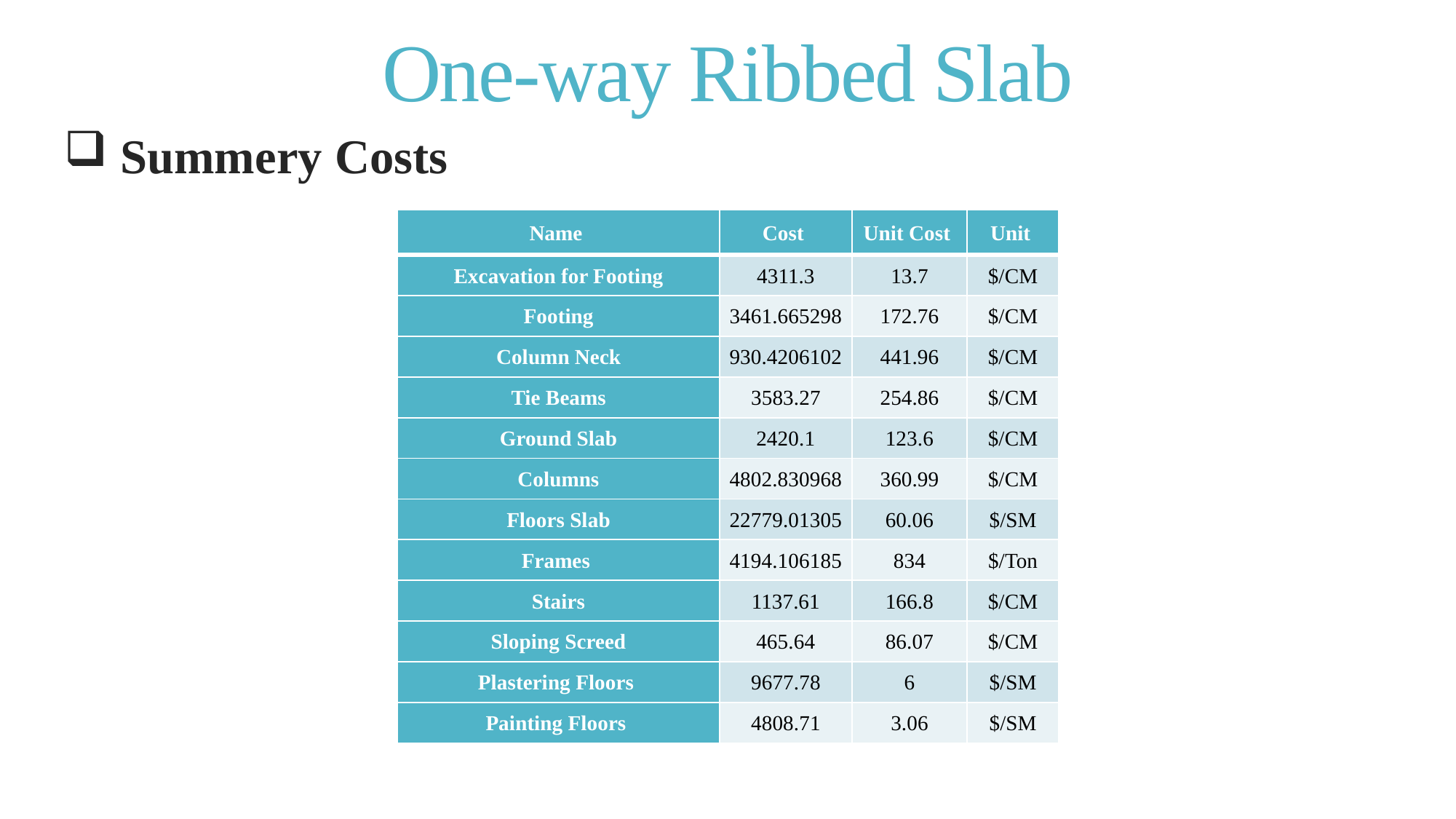

# One-way Ribbed Slab
 Summery Costs
| Name | Cost | Unit Cost | Unit |
| --- | --- | --- | --- |
| Excavation for Footing | 4311.3 | 13.7 | $/CM |
| Footing | 3461.665298 | 172.76 | $/CM |
| Column Neck | 930.4206102 | 441.96 | $/CM |
| Tie Beams | 3583.27 | 254.86 | $/CM |
| Ground Slab | 2420.1 | 123.6 | $/CM |
| Columns | 4802.830968 | 360.99 | $/CM |
| Floors Slab | 22779.01305 | 60.06 | $/SM |
| Frames | 4194.106185 | 834 | $/Ton |
| Stairs | 1137.61 | 166.8 | $/CM |
| Sloping Screed | 465.64 | 86.07 | $/CM |
| Plastering Floors | 9677.78 | 6 | $/SM |
| Painting Floors | 4808.71 | 3.06 | $/SM |